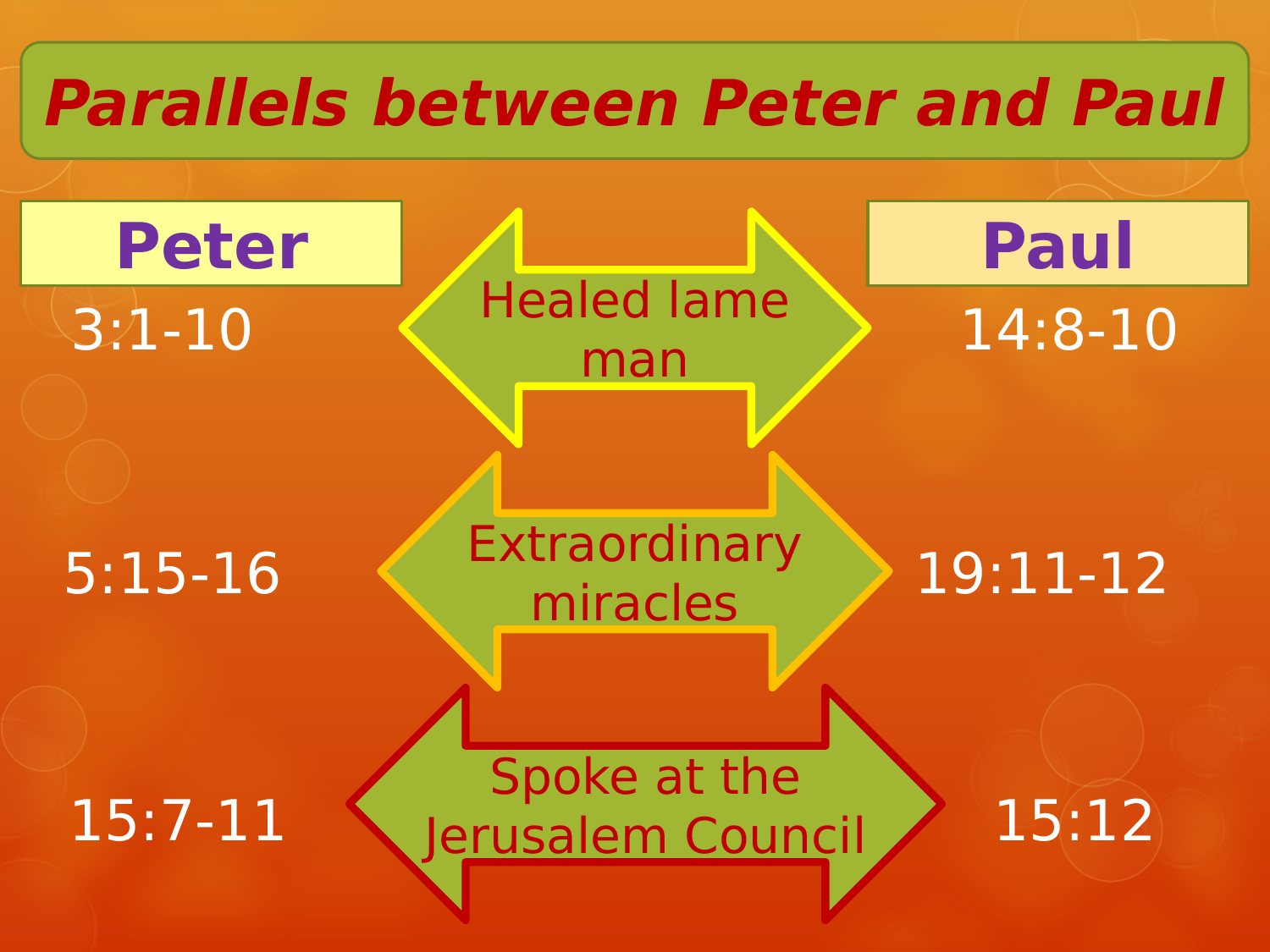

Parallels between Peter and Paul
Peter
Paul
Healed lame man
3:1-10						14:8-10
Extraordinarymiracles
5:15-16					     19:11-12
Spoke at the Jerusalem Council
15:7-11						  15:12